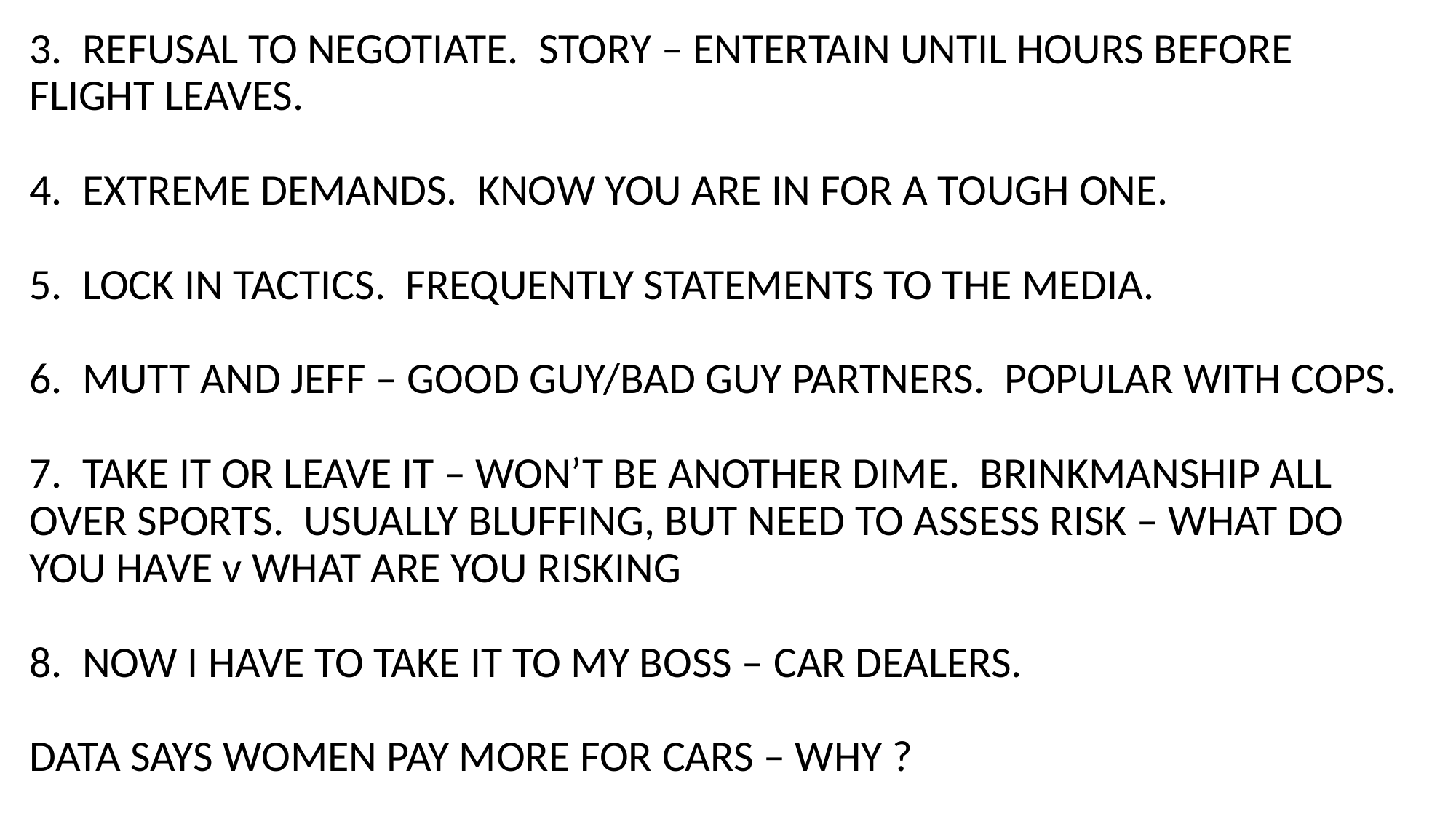

# 3.  REFUSAL TO NEGOTIATE.  STORY – ENTERTAIN UNTIL HOURS BEFORE FLIGHT LEAVES. 4.  EXTREME DEMANDS.  KNOW YOU ARE IN FOR A TOUGH ONE. 5.  LOCK IN TACTICS.  FREQUENTLY STATEMENTS TO THE MEDIA. 6.  MUTT AND JEFF – GOOD GUY/BAD GUY PARTNERS.  POPULAR WITH COPS. 7.  TAKE IT OR LEAVE IT – WON’T BE ANOTHER DIME.  BRINKMANSHIP ALL OVER SPORTS.  USUALLY BLUFFING, BUT NEED TO ASSESS RISK – WHAT DO YOU HAVE v WHAT ARE YOU RISKING 8.  NOW I HAVE TO TAKE IT TO MY BOSS – CAR DEALERS. DATA SAYS WOMEN PAY MORE FOR CARS – WHY ?